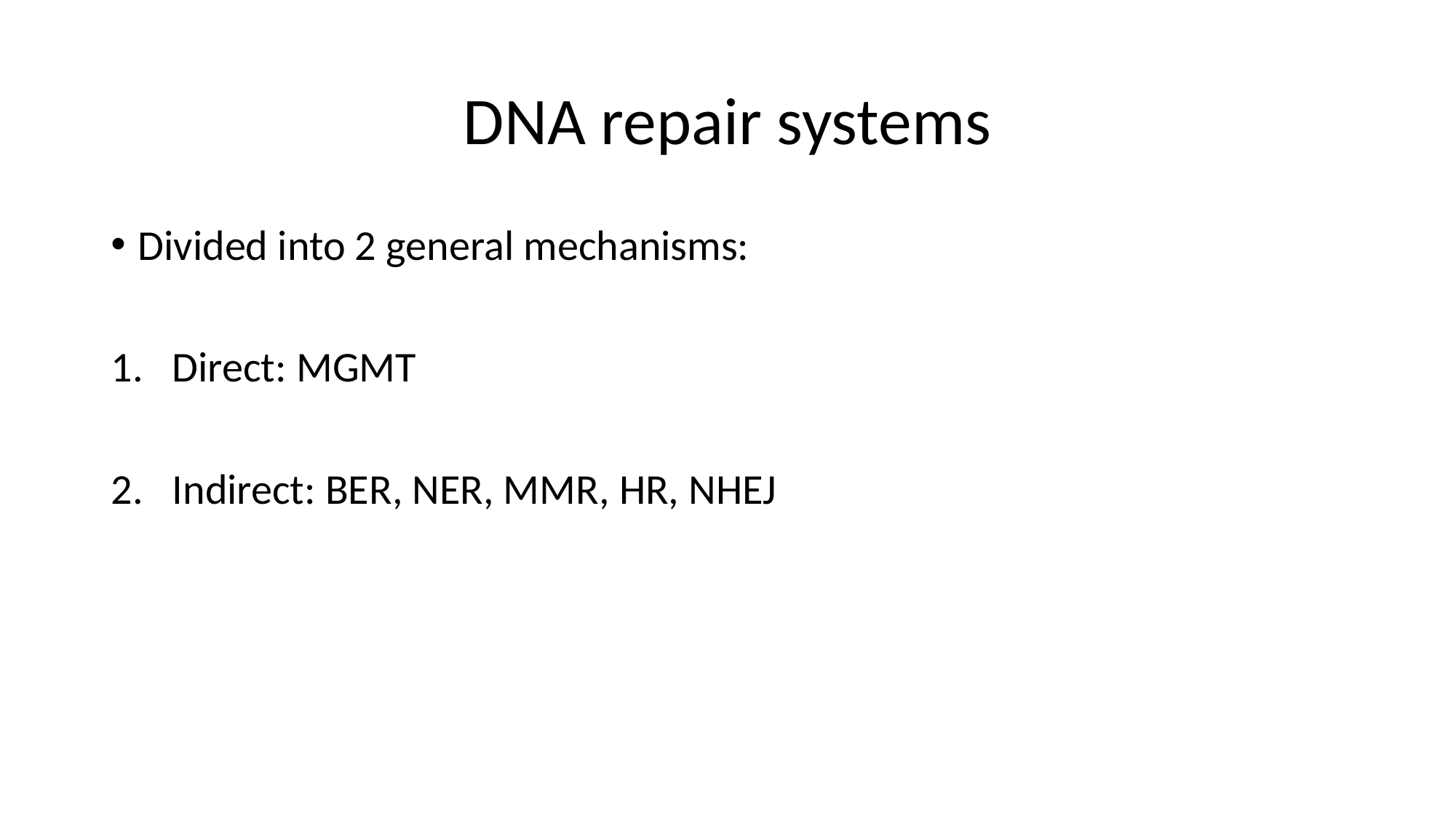

# DNA repair systems
Divided into 2 general mechanisms:

Direct: MGMT

Indirect: BER, NER, MMR, HR, NHEJ